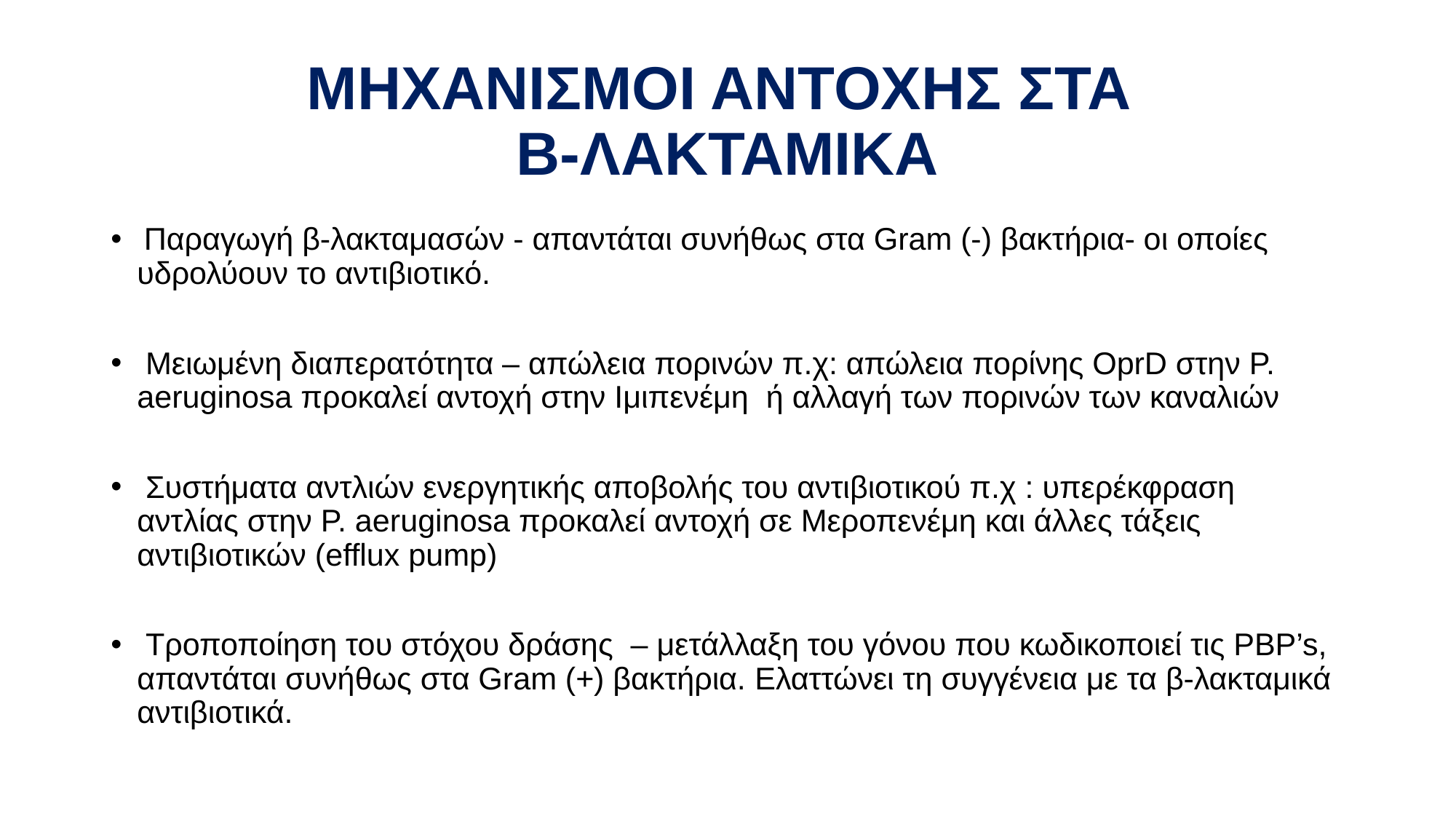

# ΜΗΧΑΝΙΣΜΟΙ ΑΝΤΟΧΗΣ ΣΤΑ Β-ΛΑΚΤΑΜΙΚΑ
 Παραγωγή β-λακταμασών - απαντάται συνήθως στα Gram (-) βακτήρια- οι οποίες υδρολύουν το αντιβιοτικό.

 Μειωμένη διαπερατότητα – απώλεια πορινών π.χ: απώλεια πορίνης OprD στην P. aeruginosa προκαλεί αντοχή στην Ιμιπενέμη  ή αλλαγή των πορινών των καναλιών

 Συστήματα αντλιών ενεργητικής αποβολής του αντιβιοτικού π.χ : υπερέκφραση αντλίας στην P. aeruginosa προκαλεί αντοχή σε Μεροπενέμη και άλλες τάξεις αντιβιοτικών (efflux pump)

 Τροποποίηση του στόχου δράσης  – μετάλλαξη του γόνου που κωδικοποιεί τις PBP’s, απαντάται συνήθως στα Gram (+) βακτήρια. Ελαττώνει τη συγγένεια με τα β-λακταμικά αντιβιοτικά.